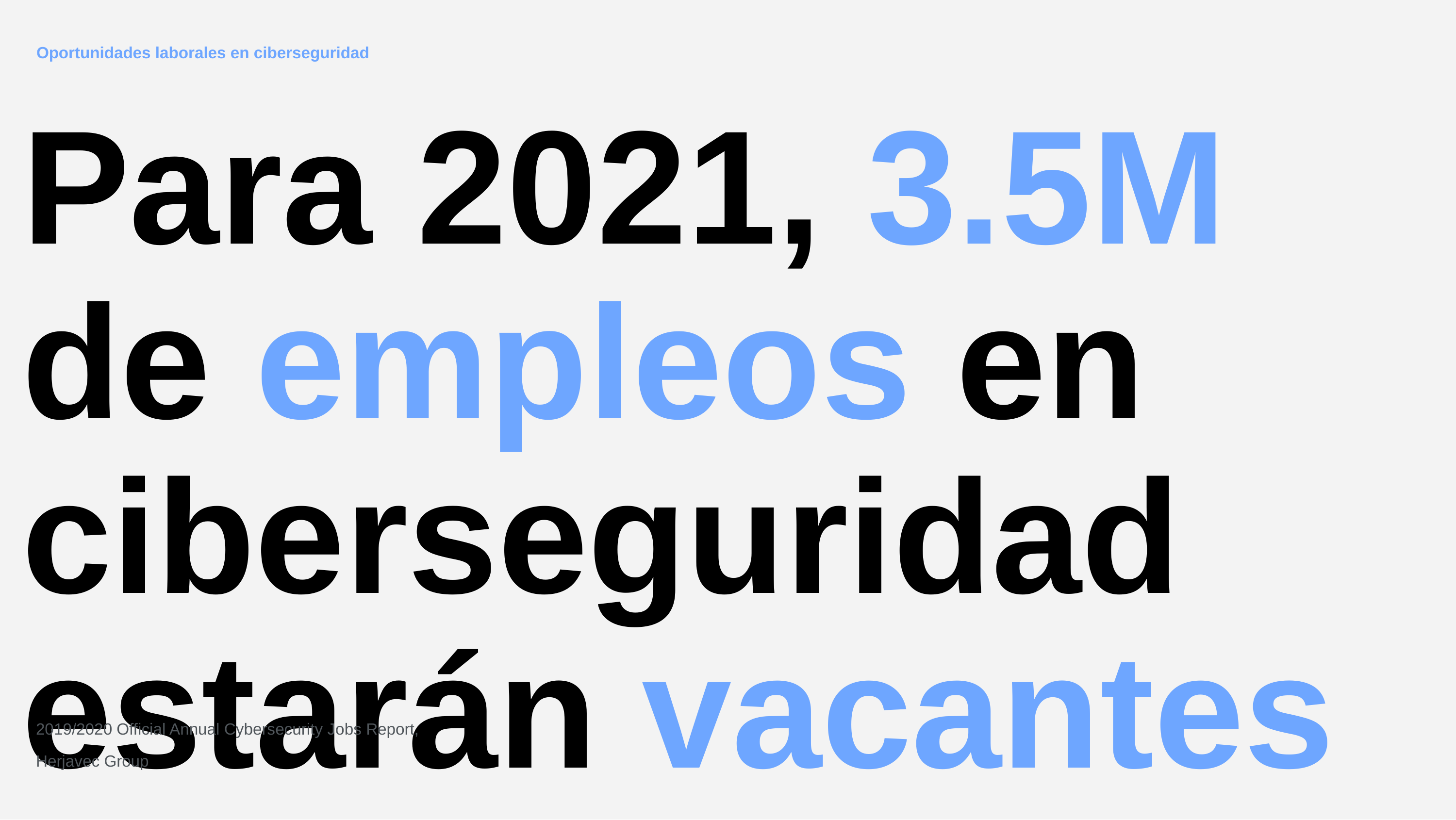

Oportunidades laborales en ciberseguridad
# Para 2021, 3.5M de empleos en ciberseguridad estarán vacantes
2019/2020 Official Annual Cybersecurity Jobs Report,
Herjavec Group